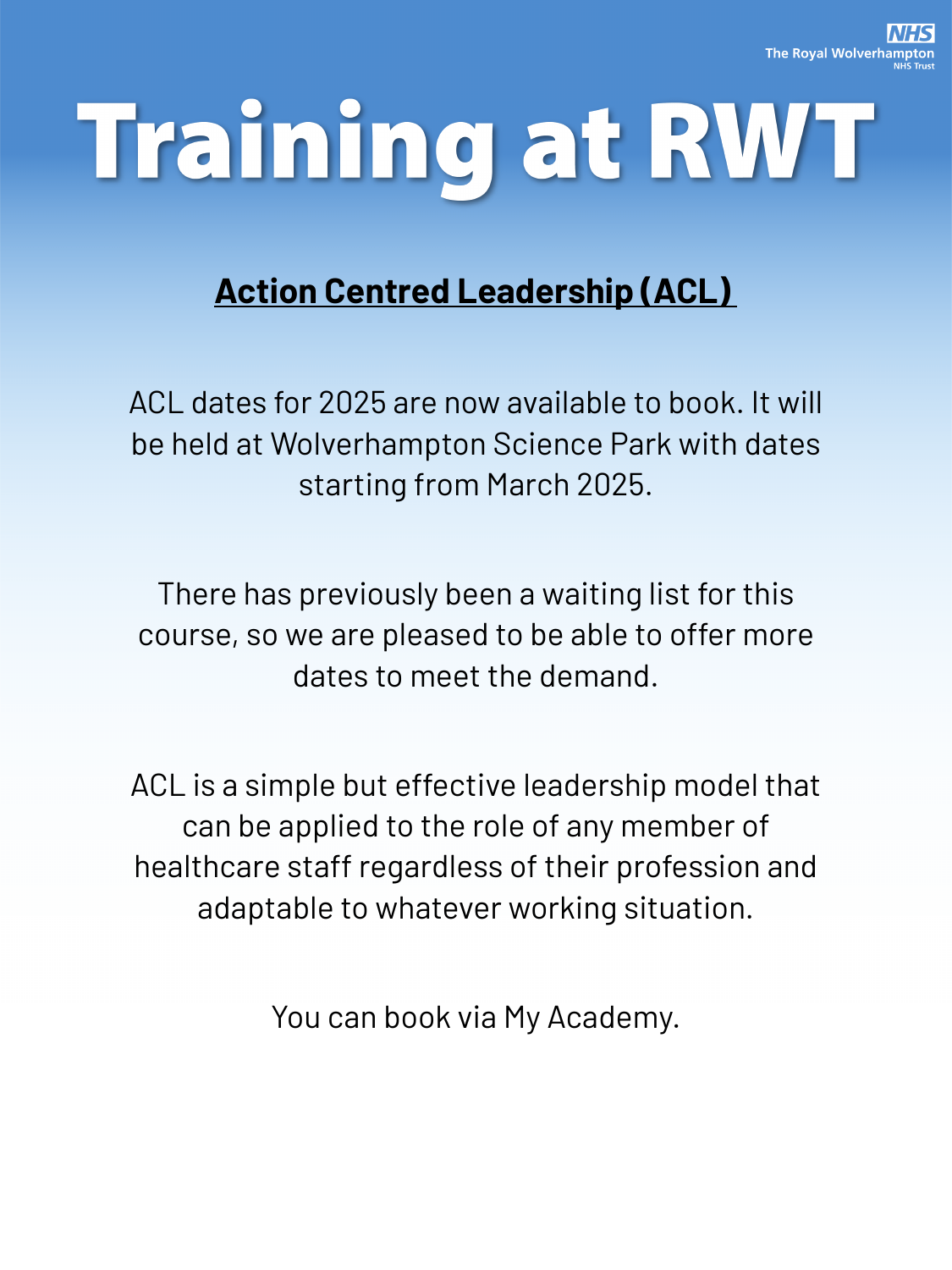

Action Centred Leadership (ACL)

ACL dates for 2025 are now available to book. It will be held at Wolverhampton Science Park with dates starting from March 2025.

There has previously been a waiting list for this course, so we are pleased to be able to offer more dates to meet the demand.

ACL is a simple but effective leadership model that can be applied to the role of any member of healthcare staff regardless of their profession and adaptable to whatever working situation.

You can book via My Academy.